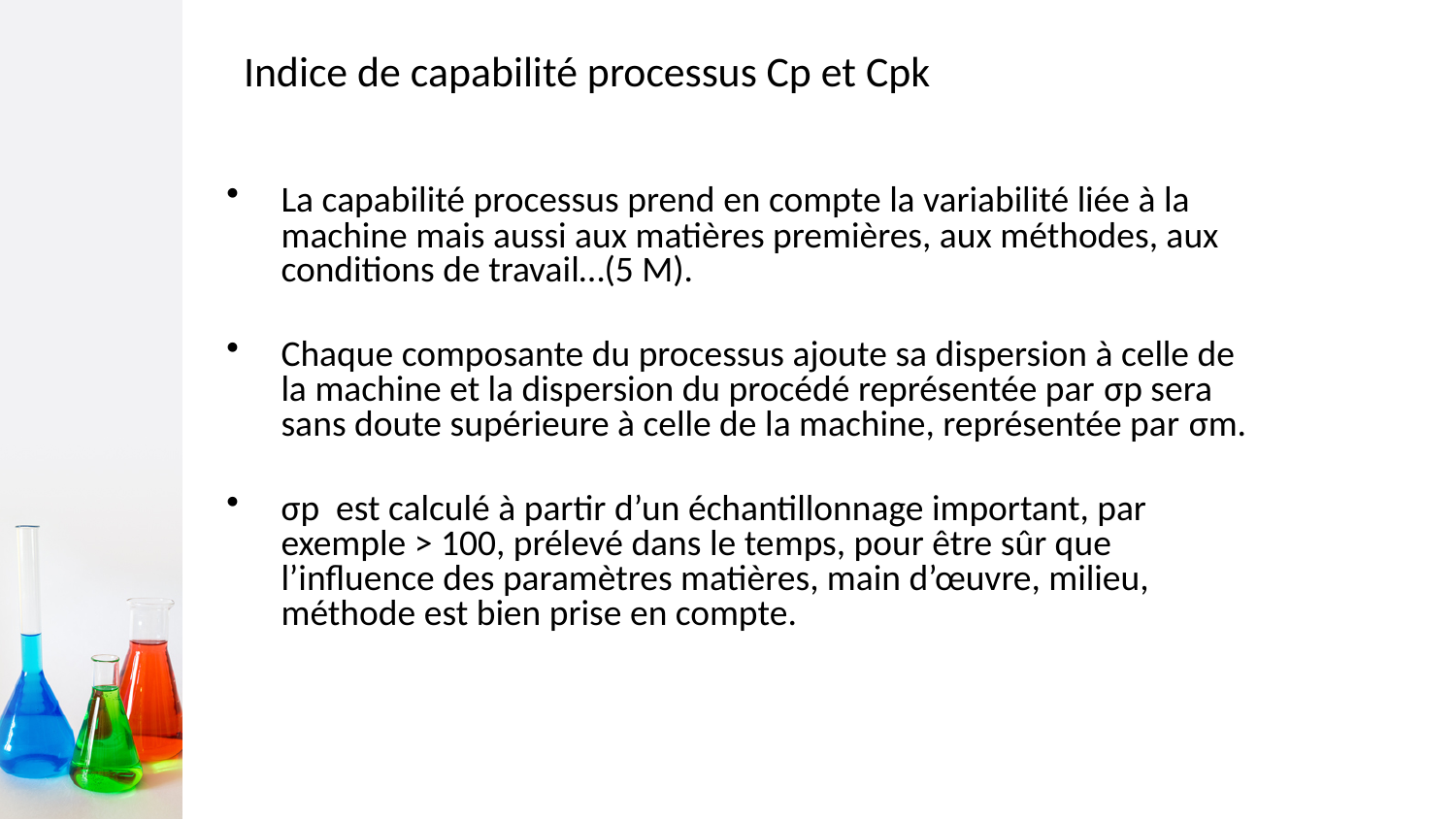

# Indice de capabilité processus Cp et Cpk
La capabilité processus prend en compte la variabilité liée à la machine mais aussi aux matières premières, aux méthodes, aux conditions de travail…(5 M).

Chaque composante du processus ajoute sa dispersion à celle de la machine et la dispersion du procédé représentée par σp sera sans doute supérieure à celle de la machine, représentée par σm.

σp  est calculé à partir d’un échantillonnage important, par exemple > 100, prélevé dans le temps, pour être sûr que l’influence des paramètres matières, main d’œuvre, milieu, méthode est bien prise en compte.